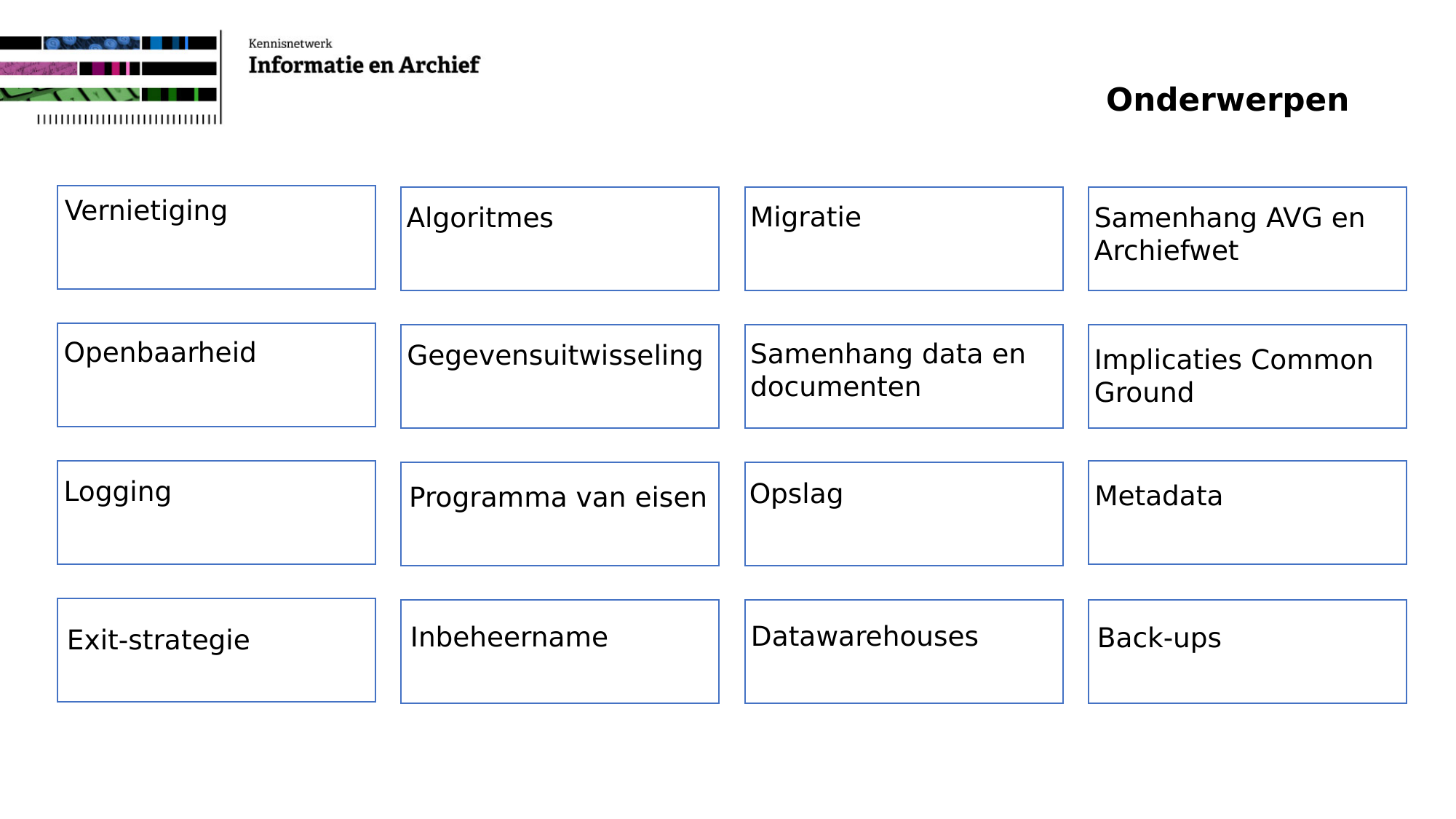

# Onderwerpen

Vernietiging

Migratie
Algoritmes
Samenhang AVG en Archiefwet

Openbaarheid
Samenhang data en documenten
Gegevensuitwisseling
Implicaties Common Ground

Logging
Opslag
Metadata
Programma van eisen

Datawarehouses
Inbeheername
Back-ups
Exit-strategie